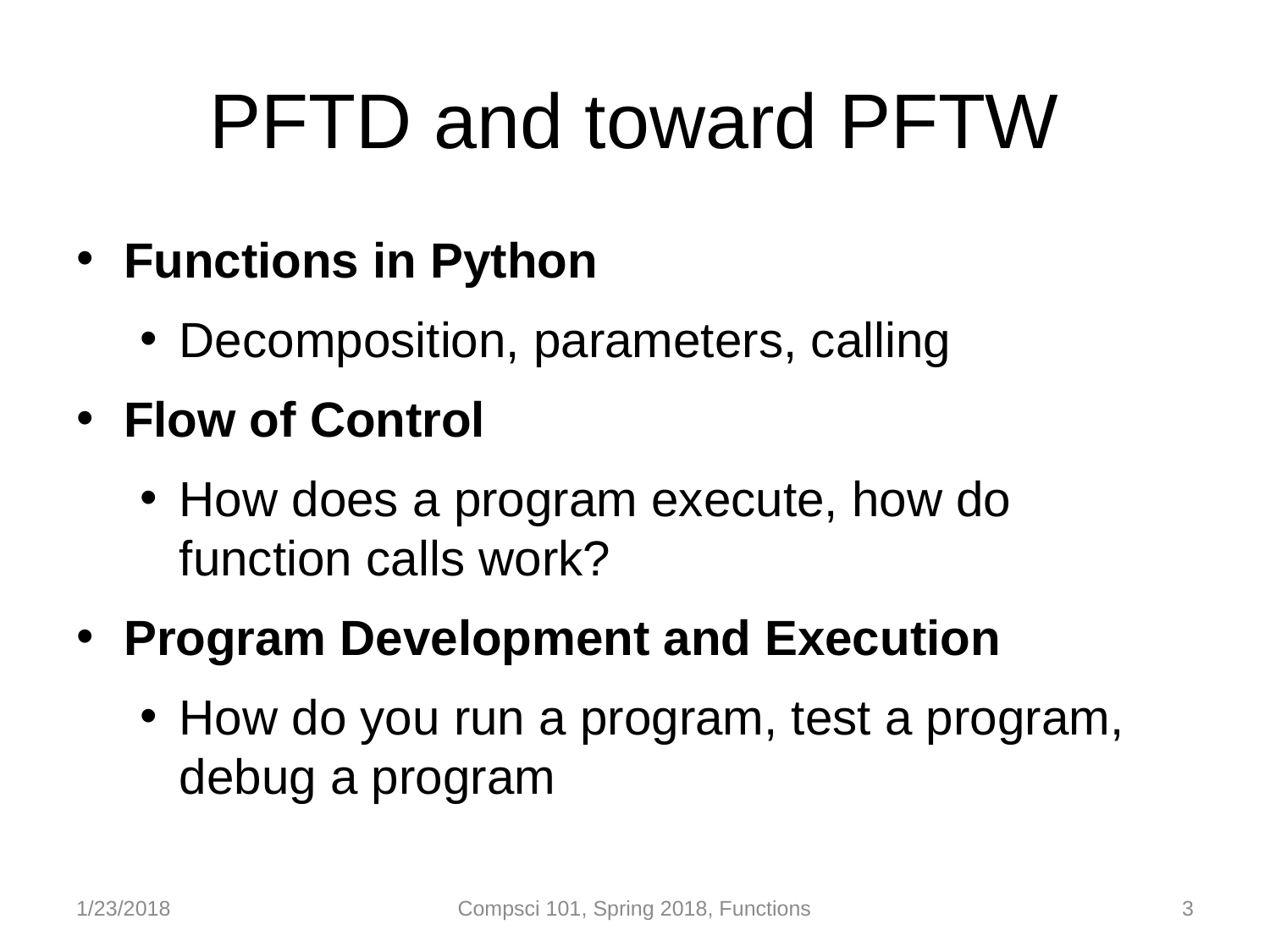

# PFTD and toward PFTW
Functions in Python
Decomposition, parameters, calling
Flow of Control
How does a program execute, how do function calls work?
Program Development and Execution
How do you run a program, test a program, debug a program
1/23/2018
Compsci 101, Spring 2018, Functions
3